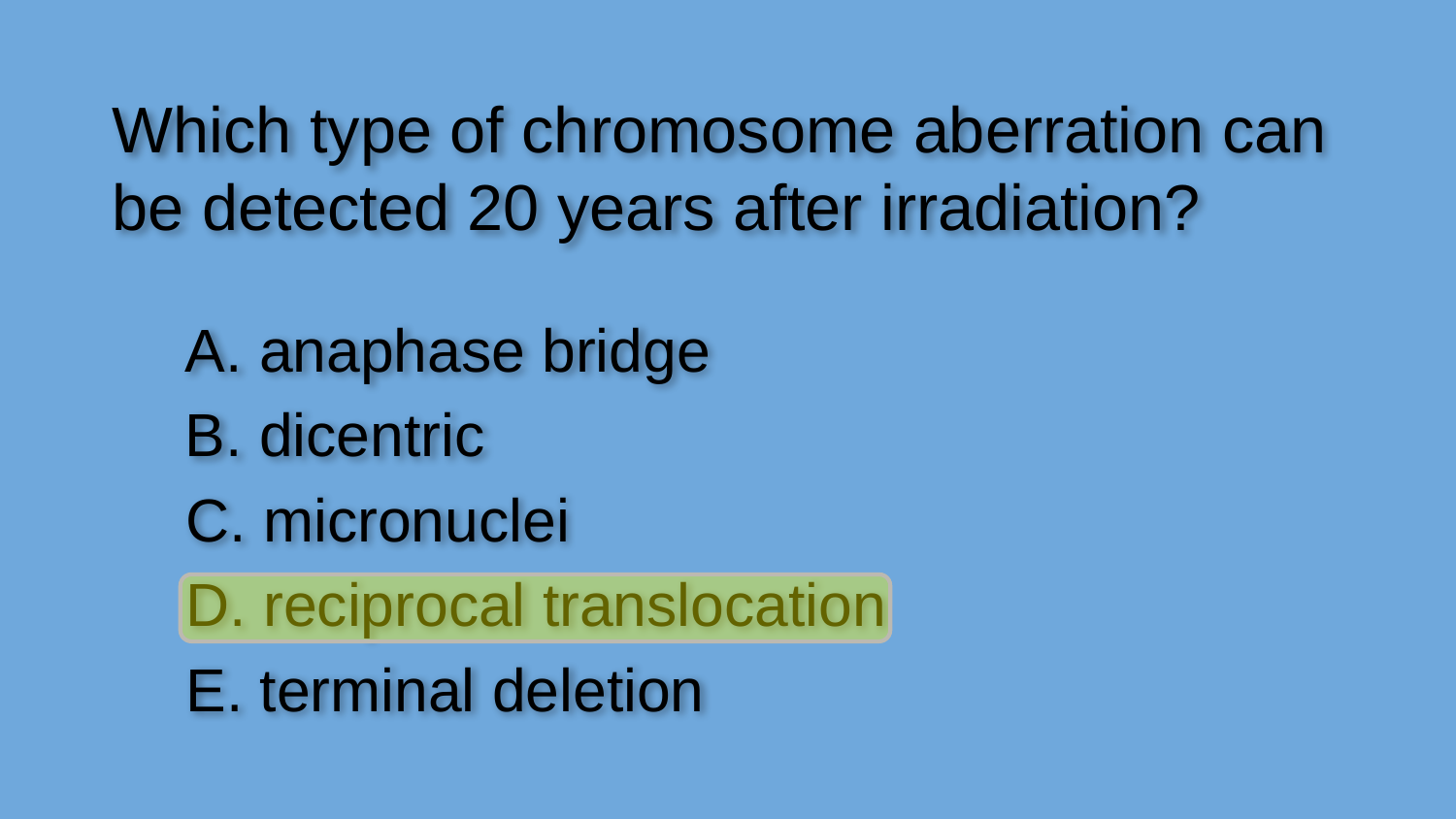

Which type of chromosome aberration can be detected 20 years after irradiation?

A. anaphase bridge
B. dicentric
C. micronuclei
D. reciprocal translocation
E. terminal deletion